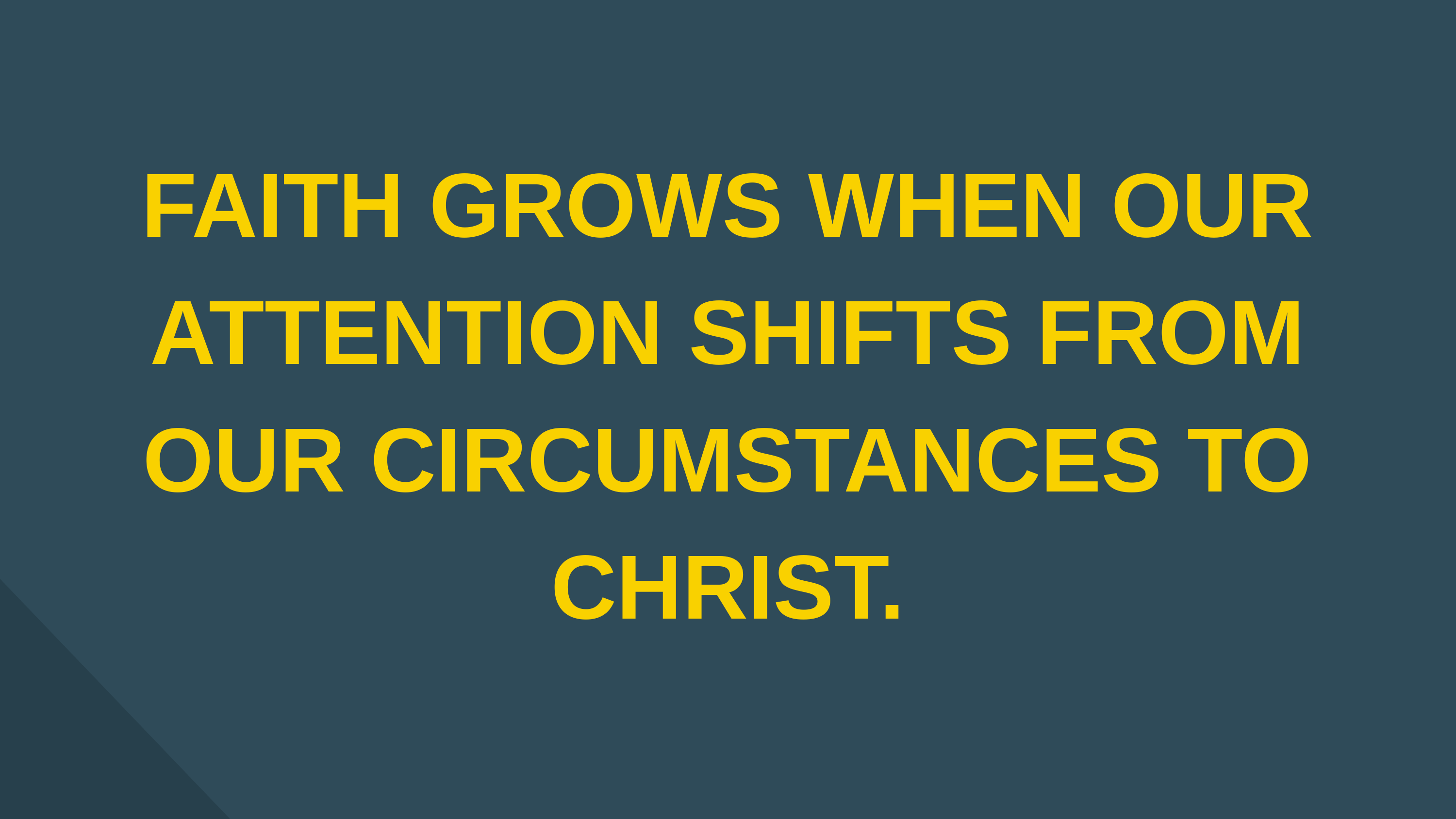

FAITH GROWS WHEN OUR ATTENTION SHIFTS FROM OUR CIRCUMSTANCES TO CHRIST.